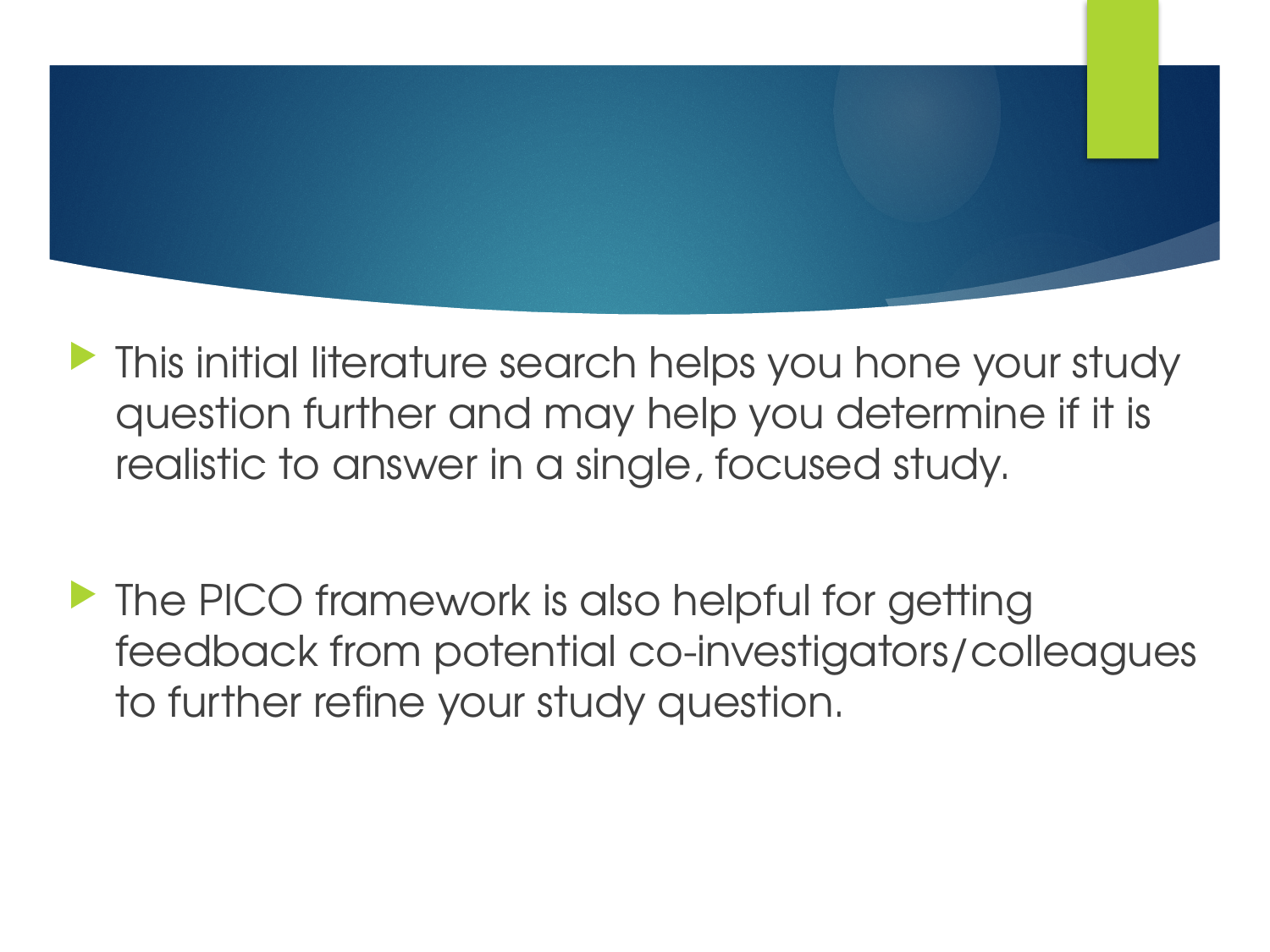

#
This initial literature search helps you hone your study question further and may help you determine if it is realistic to answer in a single, focused study.

The PICO framework is also helpful for getting feedback from potential co-investigators/colleagues to further refine your study question.